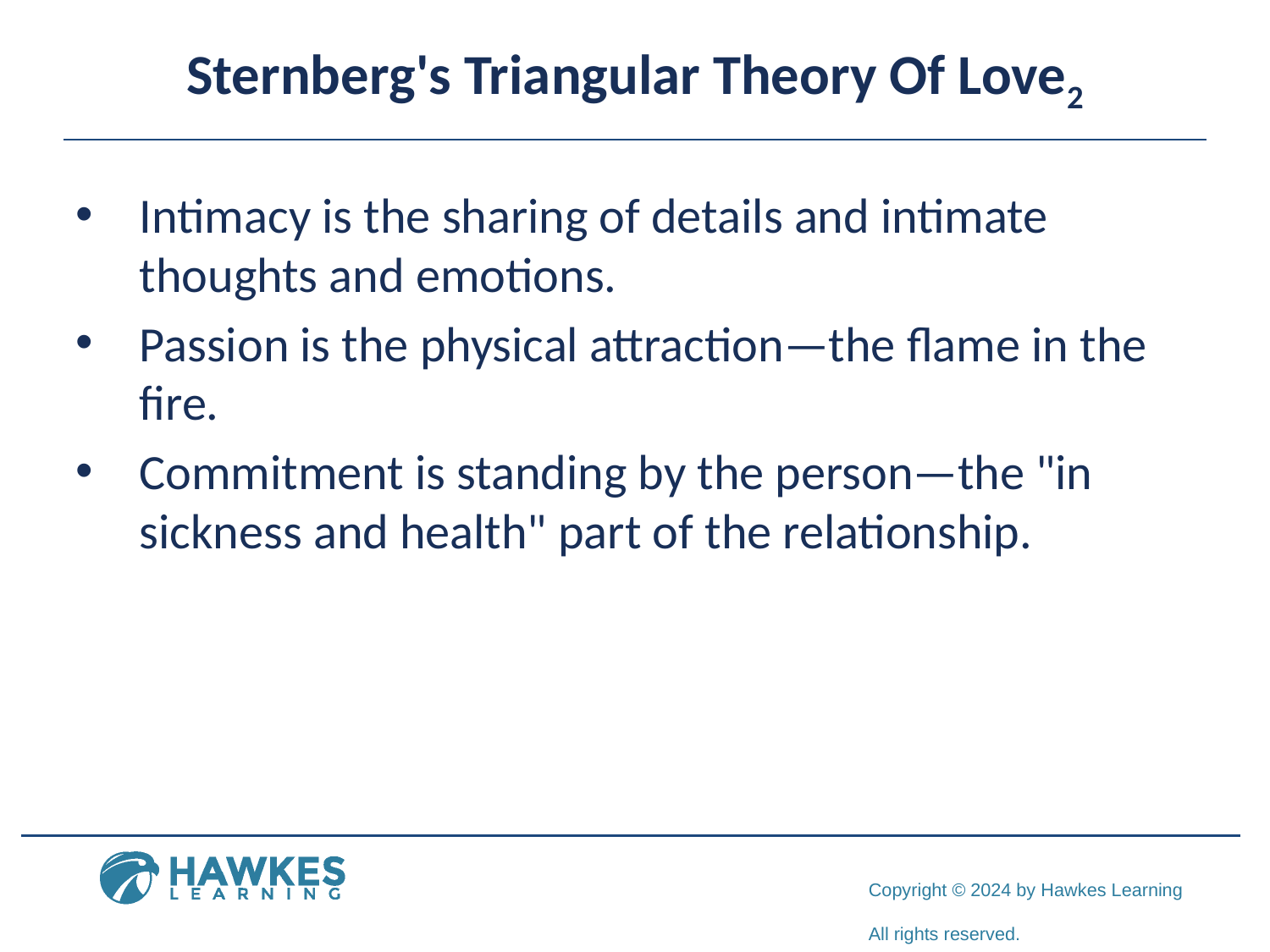

# Sternberg's Triangular Theory Of Love2
Intimacy is the sharing of details and intimate thoughts and emotions.
Passion is the physical attraction—the flame in the fire.
Commitment is standing by the person—the "in sickness and health" part of the relationship.